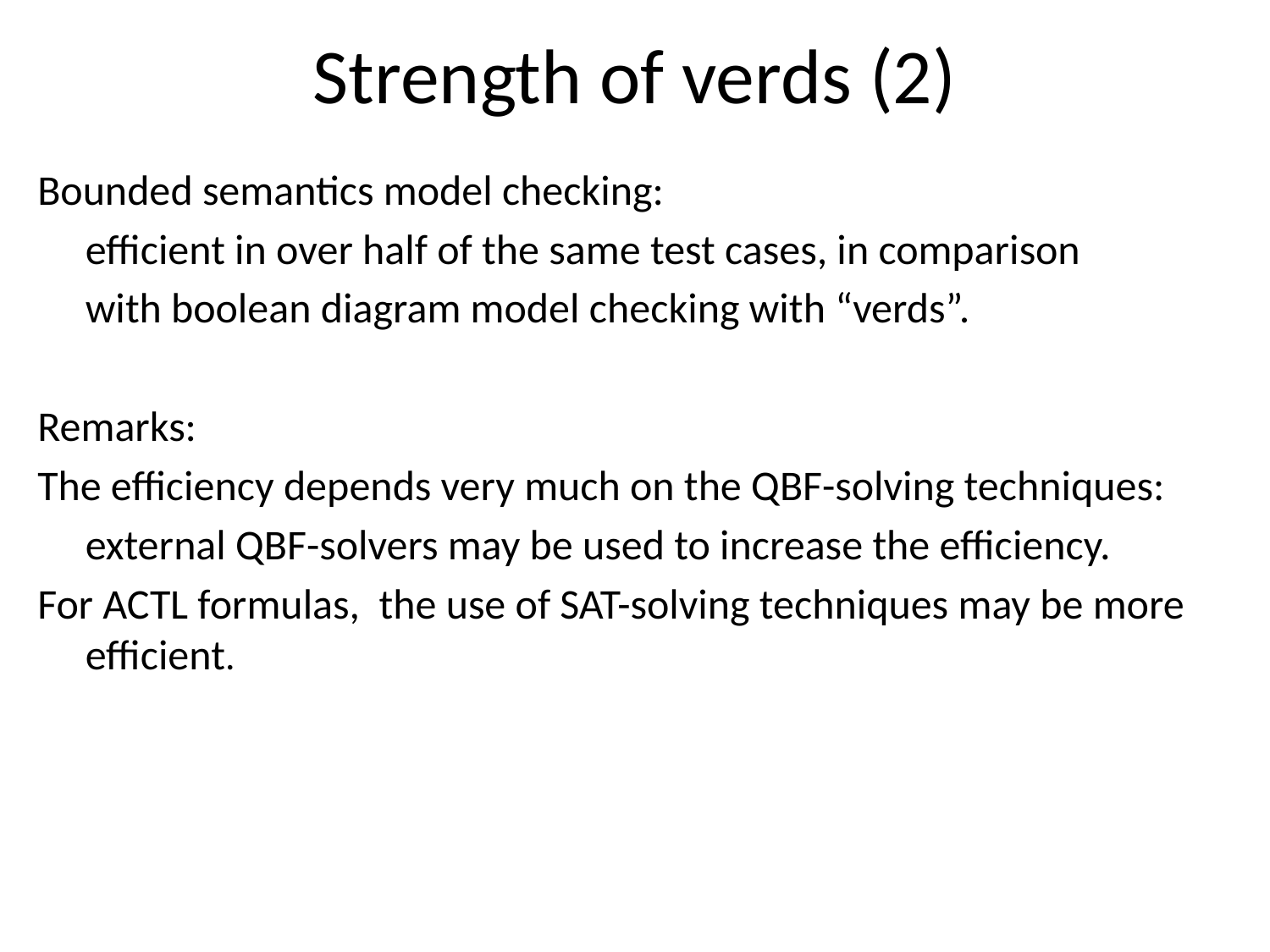

# Strength of verds (2)
Bounded semantics model checking:
	efficient in over half of the same test cases, in comparison
	with boolean diagram model checking with “verds”.

Remarks:
The efficiency depends very much on the QBF-solving techniques:
	external QBF-solvers may be used to increase the efficiency.
For ACTL formulas,  the use of SAT-solving techniques may be more efficient.